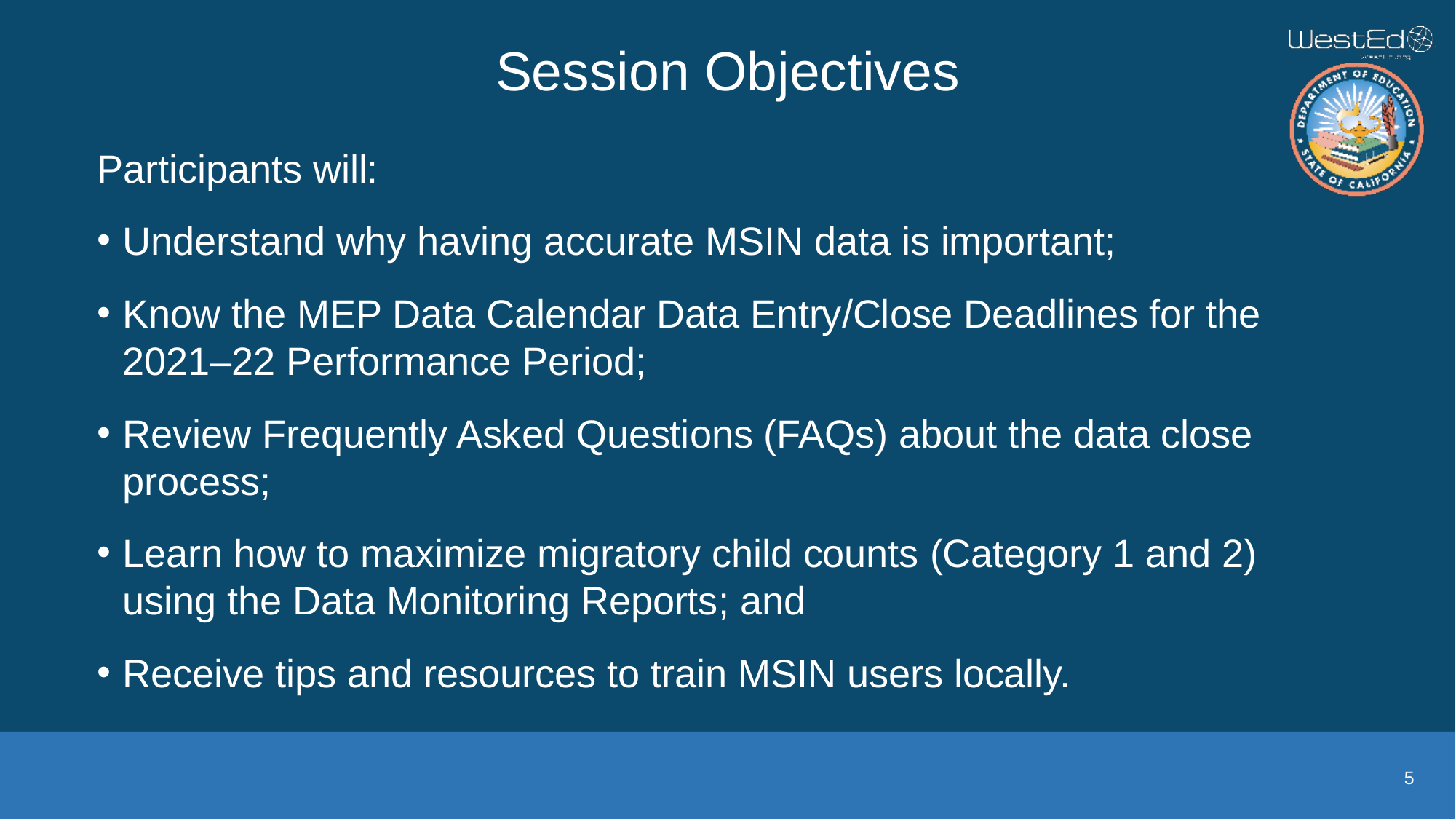

# Session Objectives
Participants will:
Understand why having accurate MSIN data is important;
Know the MEP Data Calendar Data Entry/Close Deadlines for the 2021–22 Performance Period;
Review Frequently Asked Questions (FAQs) about the data close process;
Learn how to maximize migratory child counts (Category 1 and 2) using the Data Monitoring Reports; and
Receive tips and resources to train MSIN users locally.